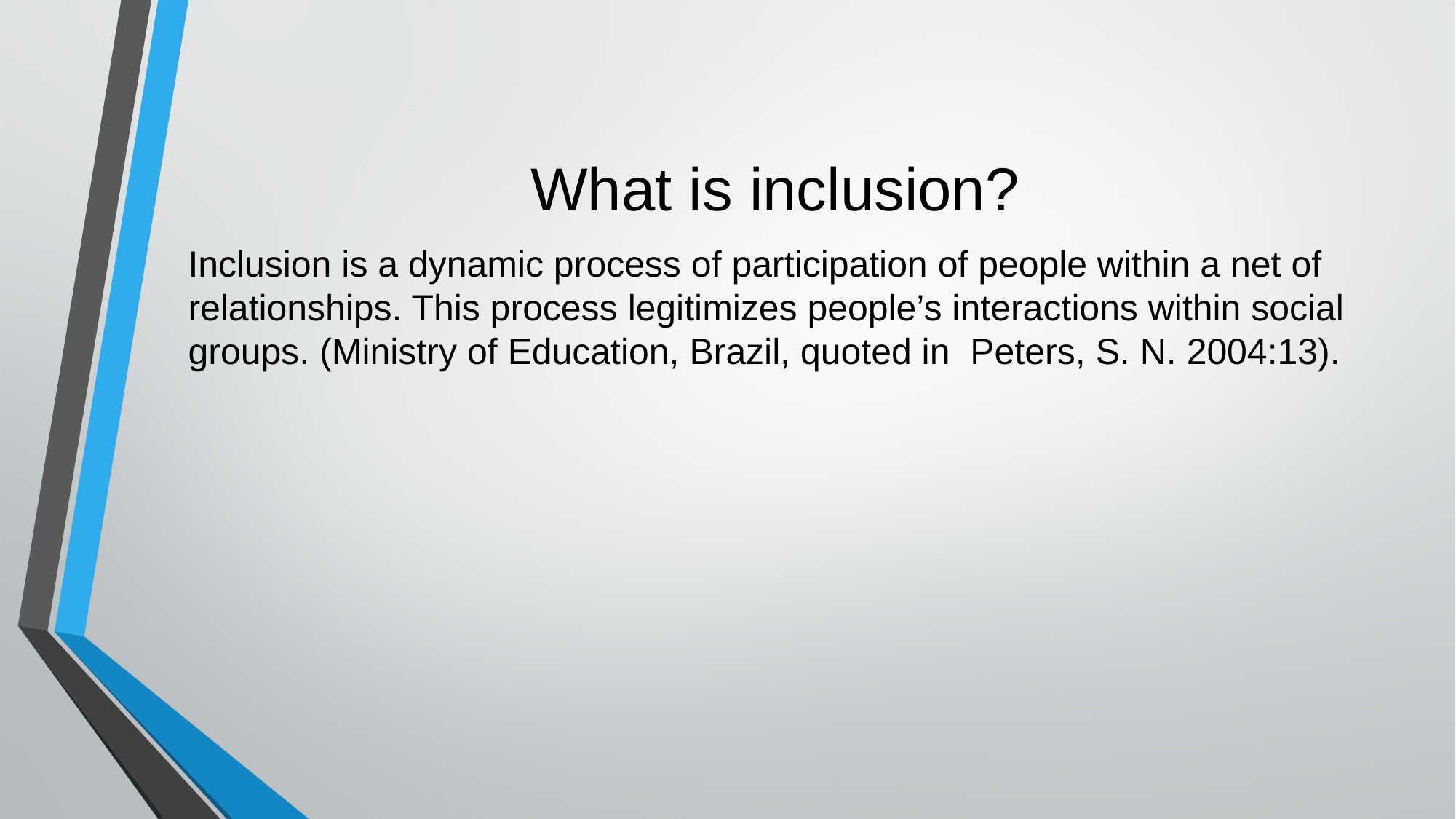

# What is inclusion?
Inclusion is a dynamic process of participation of people within a net of relationships. This process legitimizes people’s interactions within social groups. (Ministry of Education, Brazil, quoted in  Peters, S. N. 2004:13).